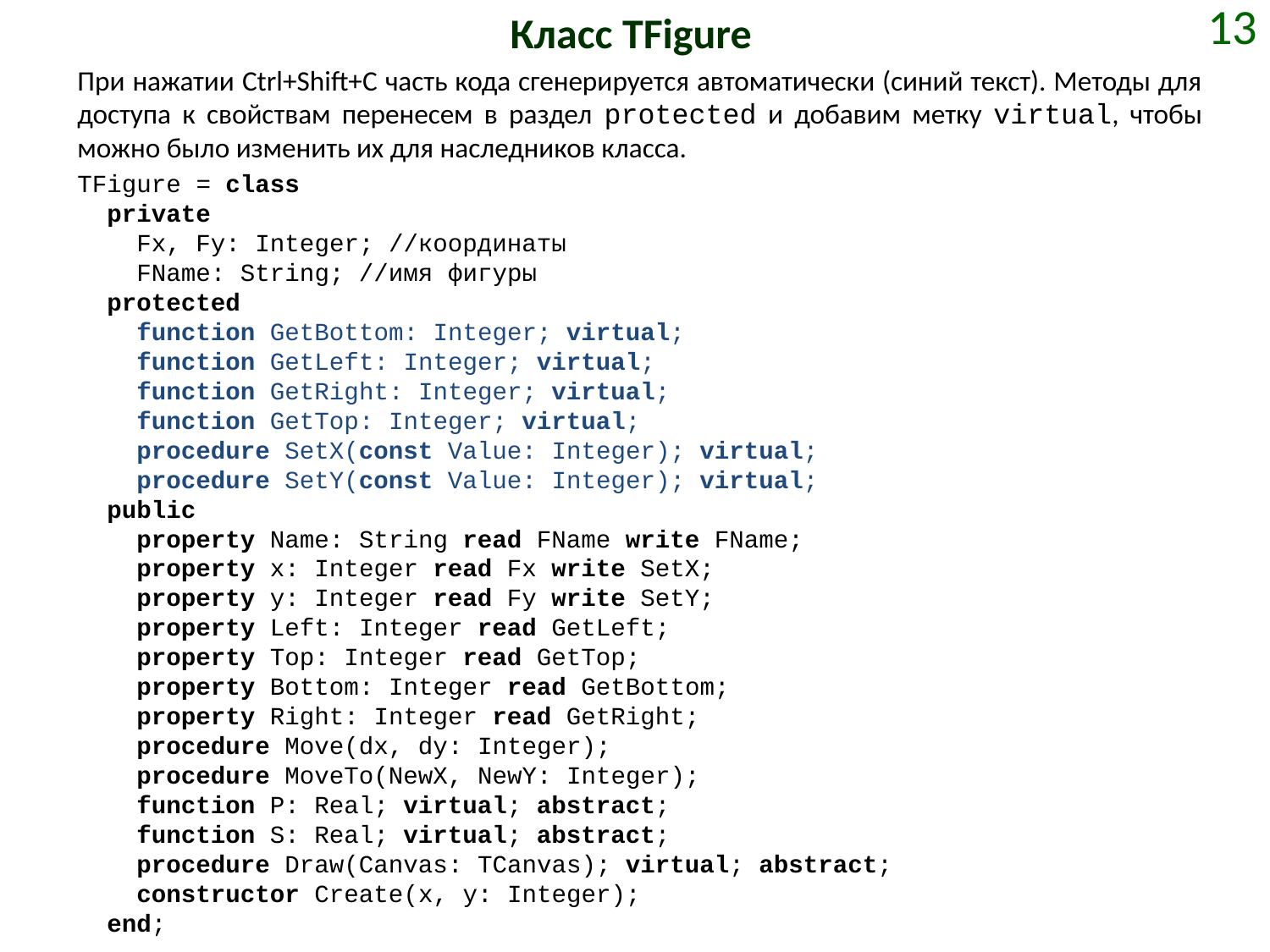

# Класс TFigure
13
При нажатии Ctrl+Shift+C часть кода сгенерируется автоматически (синий текст). Методы для доступа к свойствам перенесем в раздел protected и добавим метку virtual, чтобы можно было изменить их для наследников класса.
TFigure = class
  private
    Fx, Fy: Integer; //координаты
    FName: String; //имя фигуры
  protected
    function GetBottom: Integer; virtual;
    function GetLeft: Integer; virtual;
    function GetRight: Integer; virtual;
    function GetTop: Integer; virtual;
    procedure SetX(const Value: Integer); virtual;
    procedure SetY(const Value: Integer); virtual;
  public
    property Name: String read FName write FName;
    property x: Integer read Fx write SetX;
    property y: Integer read Fy write SetY;
    property Left: Integer read GetLeft;
    property Top: Integer read GetTop;
    property Bottom: Integer read GetBottom;
    property Right: Integer read GetRight;
    procedure Move(dx, dy: Integer);
    procedure MoveTo(NewX, NewY: Integer);
    function P: Real; virtual; abstract;
    function S: Real; virtual; abstract;
    procedure Draw(Canvas: TCanvas); virtual; abstract;
    constructor Create(x, y: Integer);
  end;